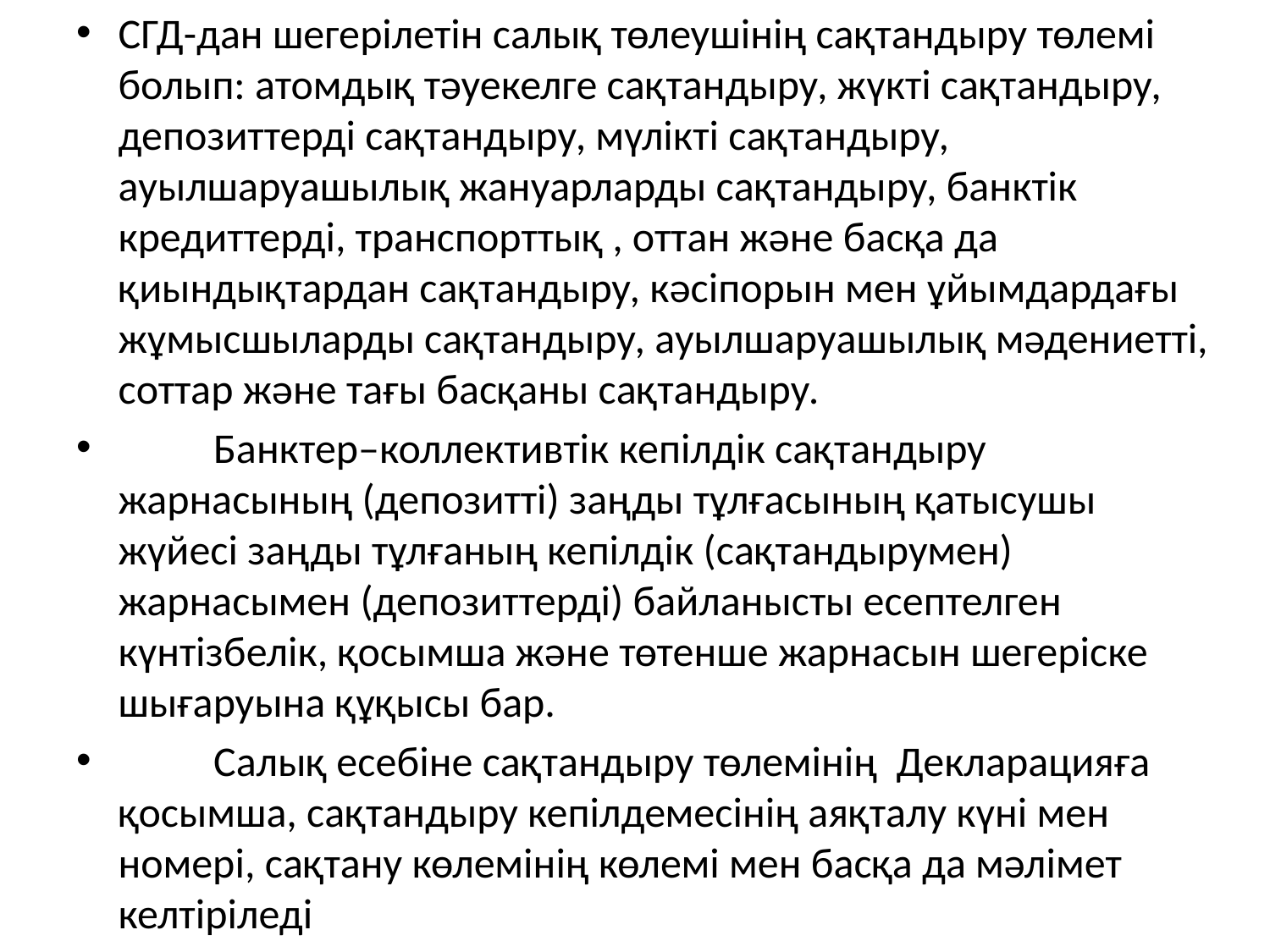

СГД-дан шегерілетін салық төлеушінің сақтандыру төлемі болып: атомдық тәуекелге сақтандыру, жүкті сақтандыру, депозиттерді сақтандыру, мүлікті сақтандыру, ауылшаруашылық жануарларды сақтандыру, банктік кредиттерді, транспорттық , оттан және басқа да қиындықтардан сақтандыру, кәсіпорын мен ұйымдардағы жұмысшыларды сақтандыру, ауылшаруашылық мәдениетті, соттар және тағы басқаны сақтандыру.
	Банктер–коллективтік кепілдік сақтандыру жарнасының (депозитті) заңды тұлғасының қатысушы жүйесі заңды тұлғаның кепілдік (сақтандырумен) жарнасымен (депозиттерді) байланысты есептелген күнтізбелік, қосымша және төтенше жарнасын шегеріске шығаруына құқысы бар.
	Салық есебіне сақтандыру төлемінің  Декларацияға қосымша, сақтандыру кепілдемесінің аяқталу күні мен номері, сақтану көлемінің көлемі мен басқа да мәлімет келтіріледі